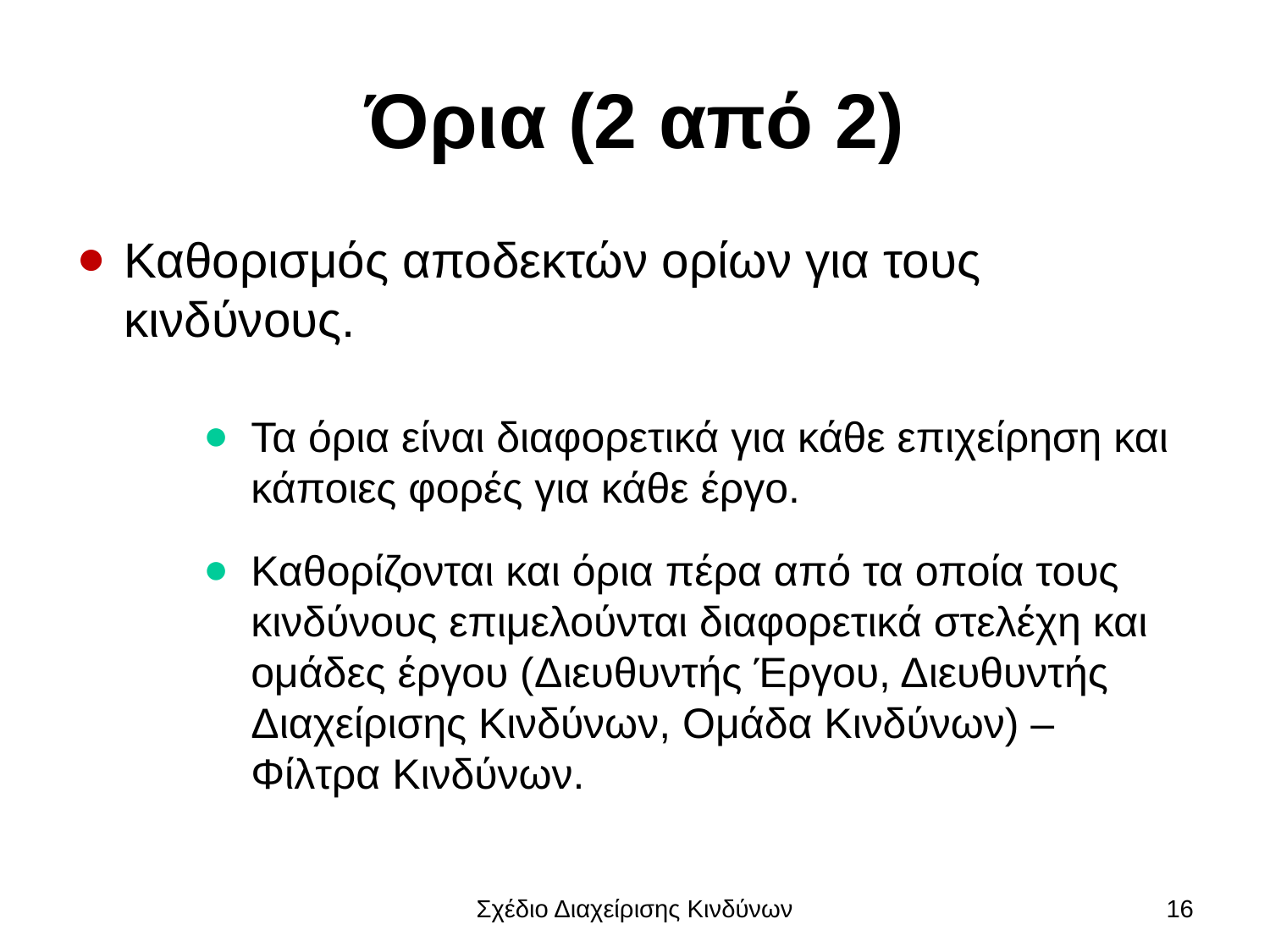

# Όρια (2 από 2)
Καθορισμός αποδεκτών ορίων για τους κινδύνους.
Τα όρια είναι διαφορετικά για κάθε επιχείρηση και κάποιες φορές για κάθε έργο.
Καθορίζονται και όρια πέρα από τα οποία τους κινδύνους επιμελούνται διαφορετικά στελέχη και ομάδες έργου (Διευθυντής Έργου, Διευθυντής Διαχείρισης Κινδύνων, Ομάδα Κινδύνων) – Φίλτρα Κινδύνων.

Σχέδιο Διαχείρισης Κινδύνων
16